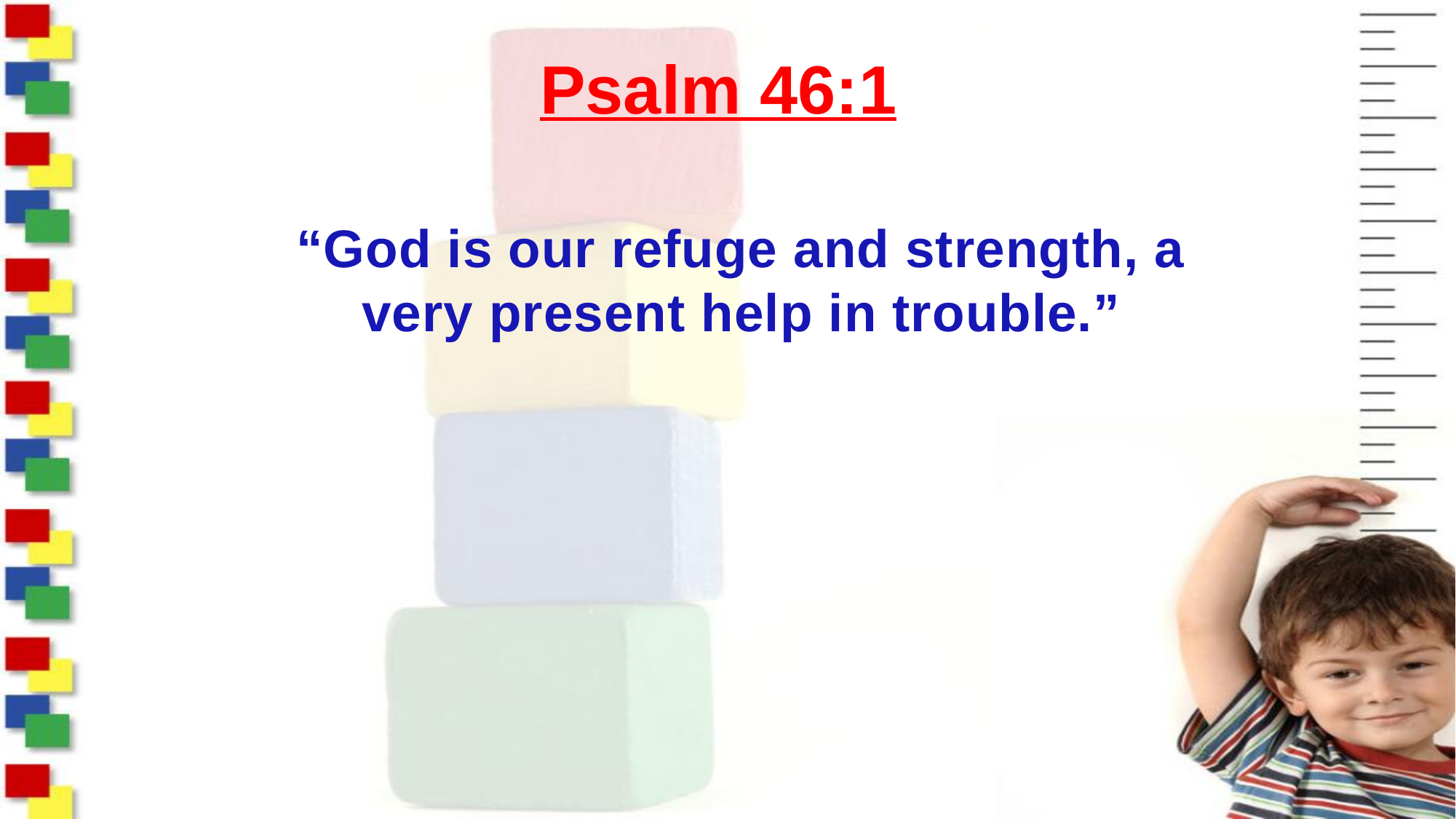

# Psalm 46:1
“God is our refuge and strength, a very present help in trouble.”